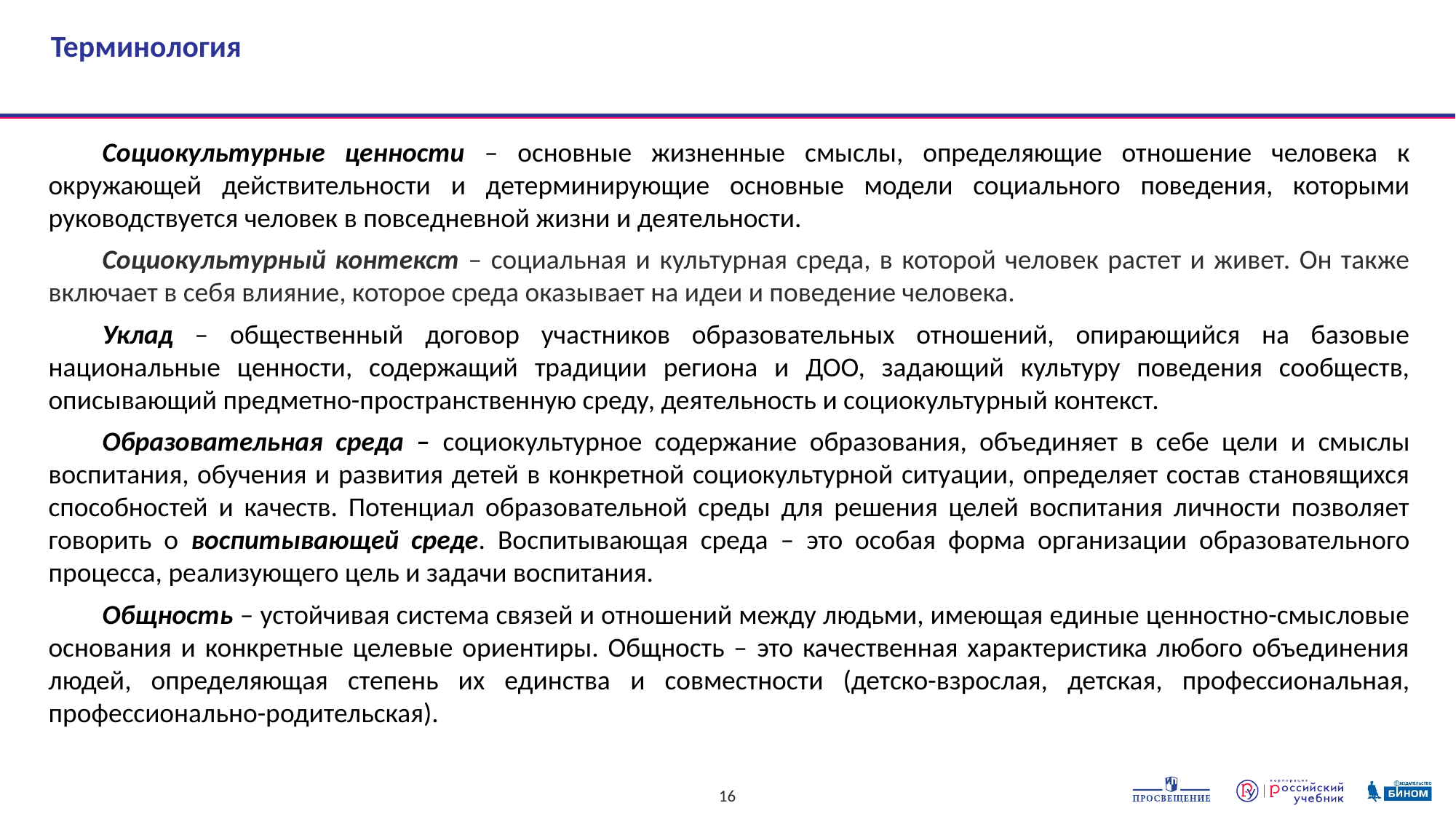

# Терминология
Социокультурные ценности – основные жизненные смыслы, определяющие отношение человека к окружающей действительности и детерминирующие основные модели социального поведения, которыми руководствуется человек в повседневной жизни и деятельности.
Социокультурный контекст – социальная и культурная среда, в которой человек растет и живет. Он также включает в себя влияние, которое среда оказывает на идеи и поведение человека.
Уклад – общественный договор участников образовательных отношений, опирающийся на базовые национальные ценности, содержащий традиции региона и ДОО, задающий культуру поведения сообществ, описывающий предметно-пространственную среду, деятельность и социокультурный контекст.
Образовательная среда – социокультурное содержание образования, объединяет в себе цели и смыслы воспитания, обучения и развития детей в конкретной социокультурной ситуации, определяет состав становящихся способностей и качеств. Потенциал образовательной среды для решения целей воспитания личности позволяет говорить о воспитывающей среде. Воспитывающая среда – это особая форма организации образовательного процесса, реализующего цель и задачи воспитания.
Общность – устойчивая система связей и отношений между людьми, имеющая единые ценностно-смысловые основания и конкретные целевые ориентиры. Общность – это качественная характеристика любого объединения людей, определяющая степень их единства и совместности (детско-взрослая, детская, профессиональная, профессионально-родительская).